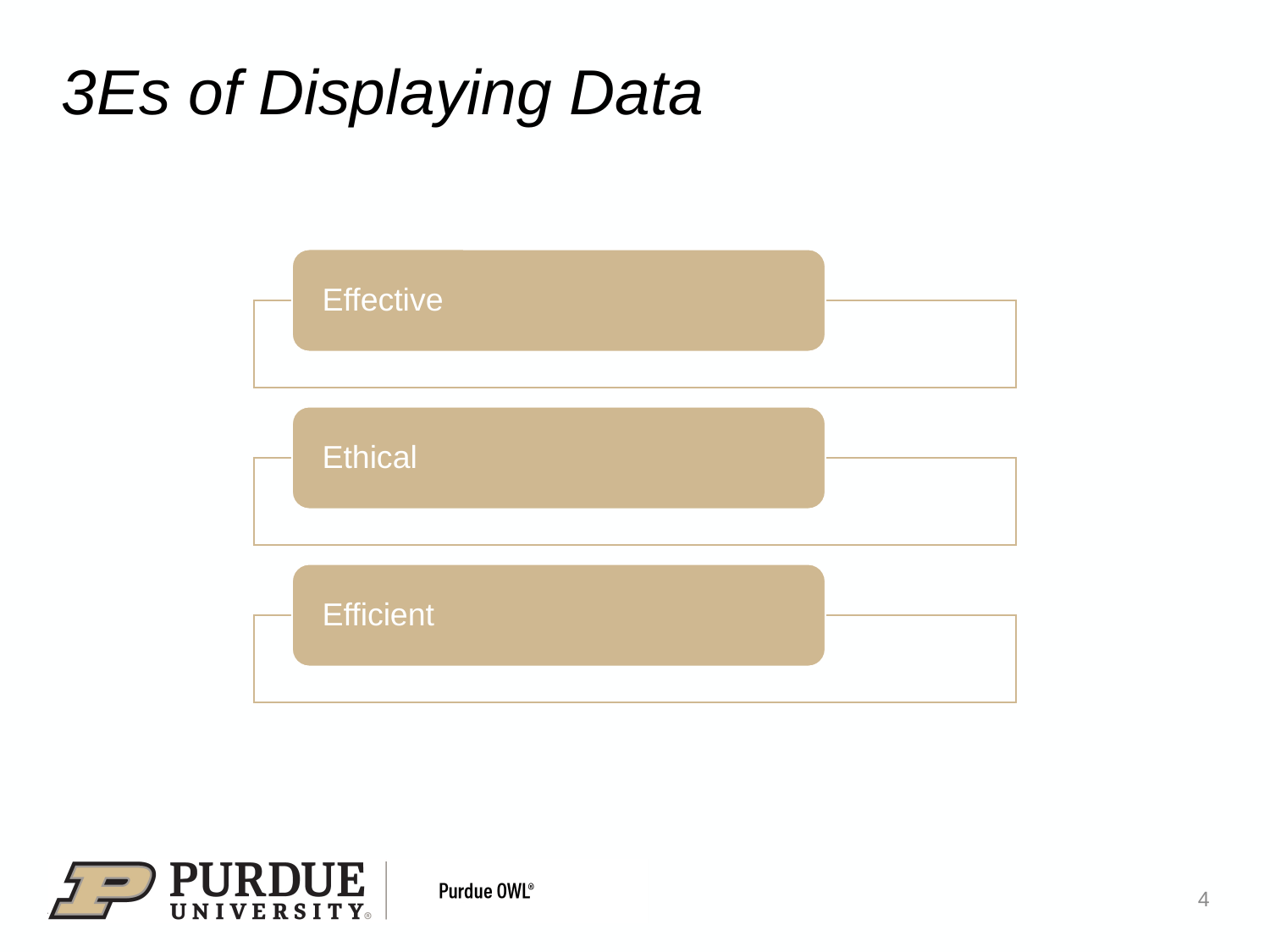

# 3Es of Displaying Data
Effective
Ethical
Efficient
4